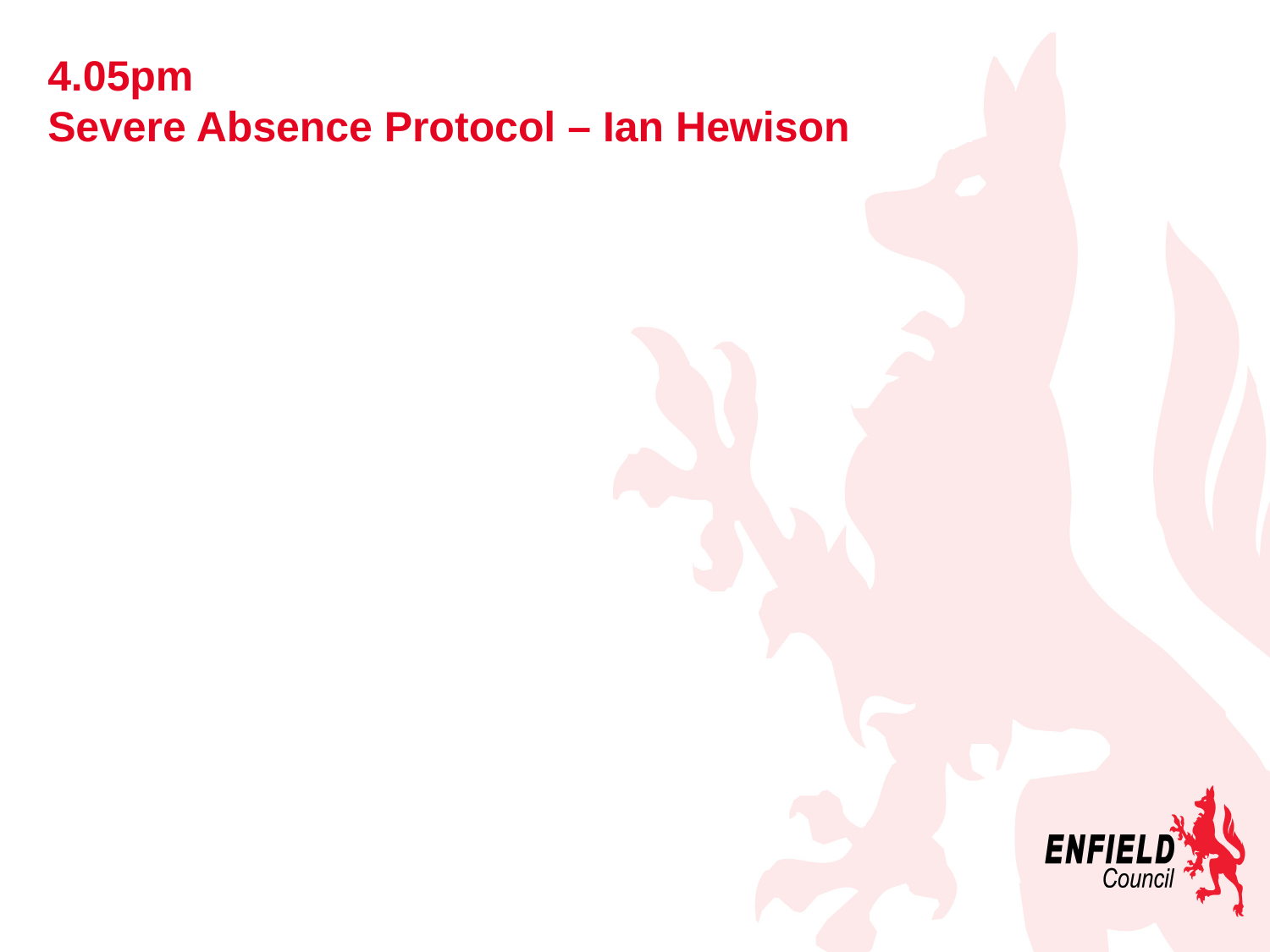

# 4.05pm Severe Absence Protocol – Ian Hewison